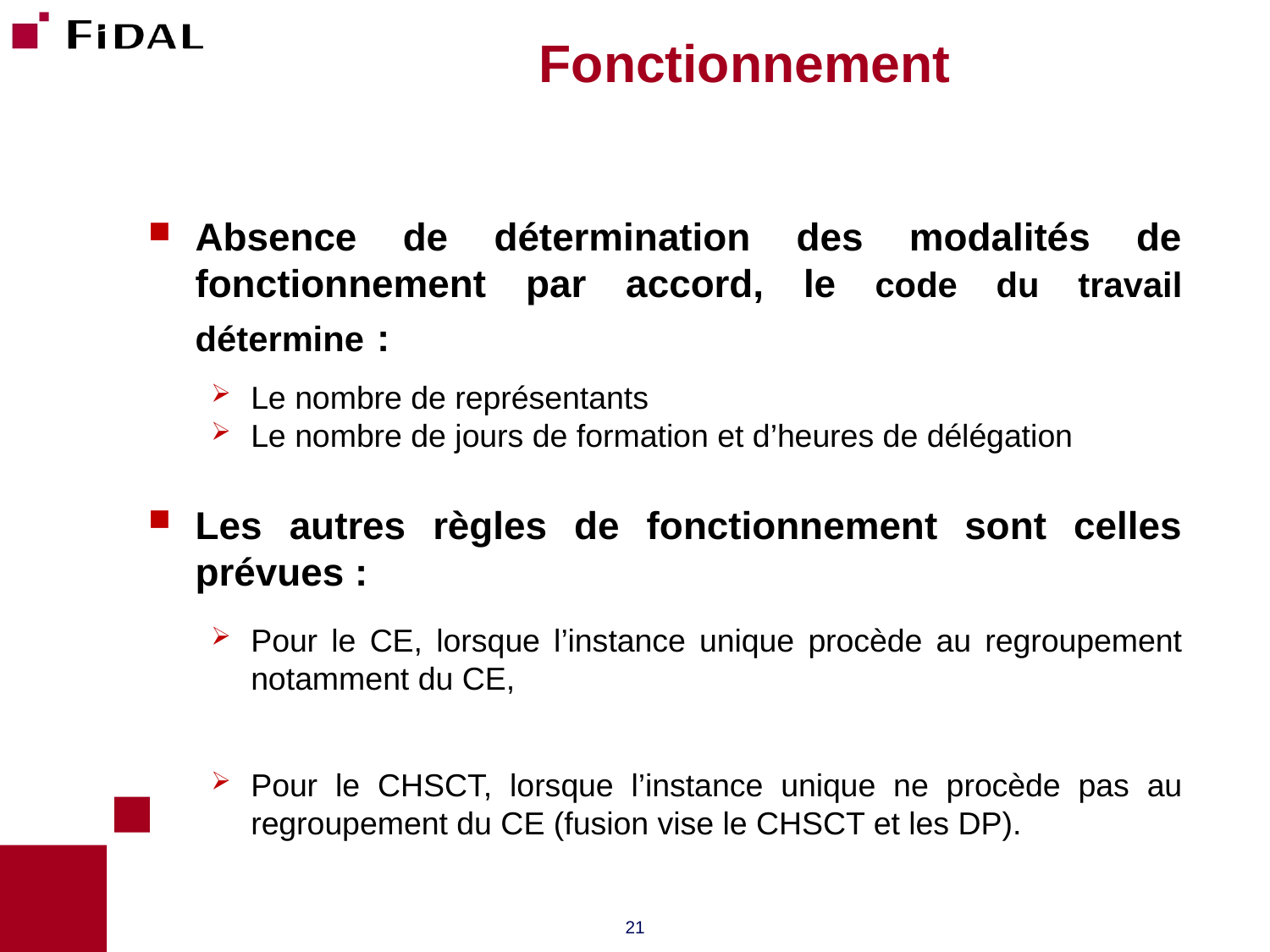

# Fonctionnement
Absence de détermination des modalités de fonctionnement par accord, le code du travail détermine :

Le nombre de représentants
Le nombre de jours de formation et d’heures de délégation

Les autres règles de fonctionnement sont celles prévues :

Pour le CE, lorsque l’instance unique procède au regroupement notamment du CE,

Pour le CHSCT, lorsque l’instance unique ne procède pas au regroupement du CE (fusion vise le CHSCT et les DP).